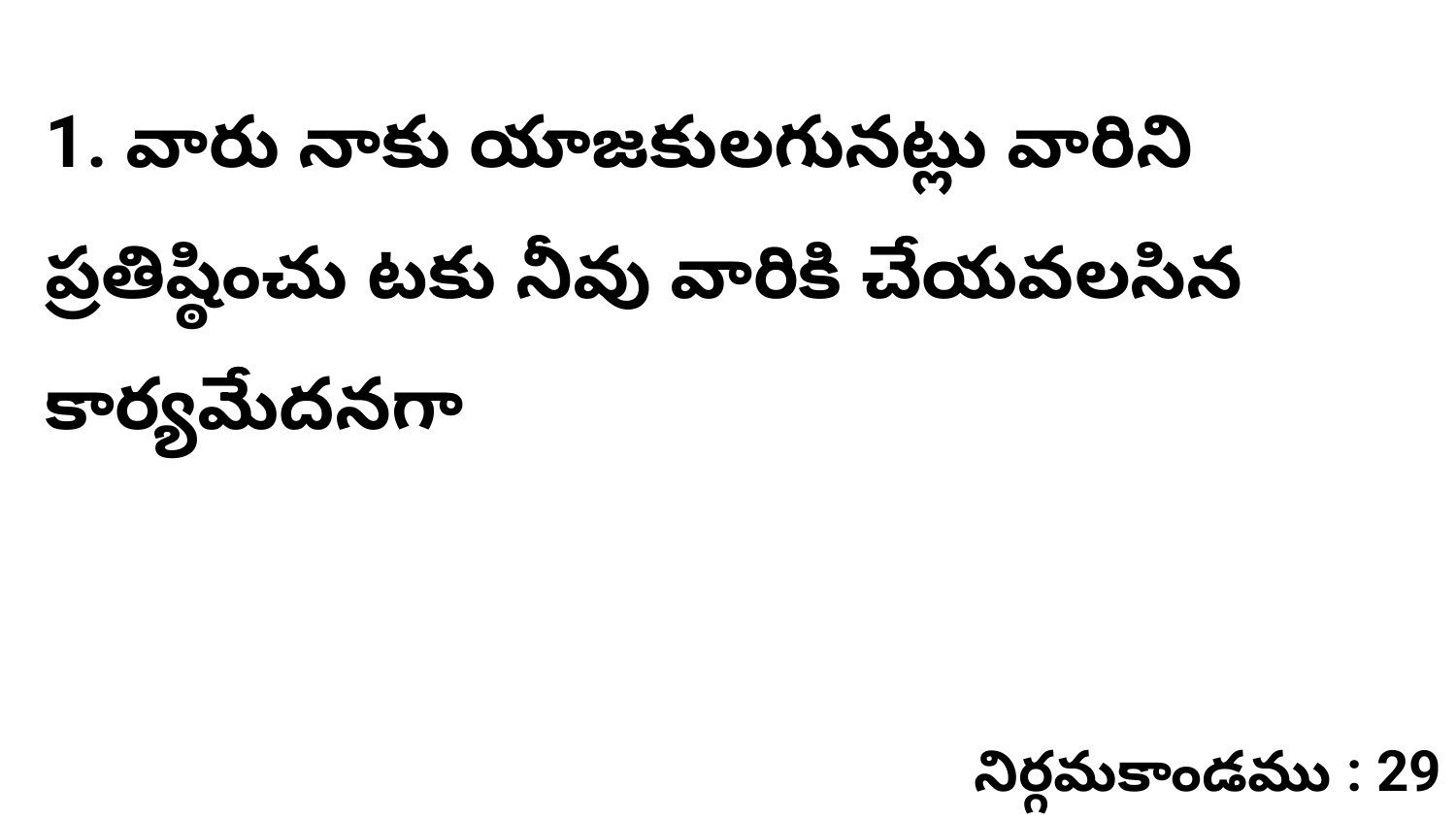

1. వారు నాకు యాజకులగునట్లు వారిని ప్రతిష్ఠించు టకు నీవు వారికి చేయవలసిన కార్యమేదనగా
నిర్గమకాండము : 29